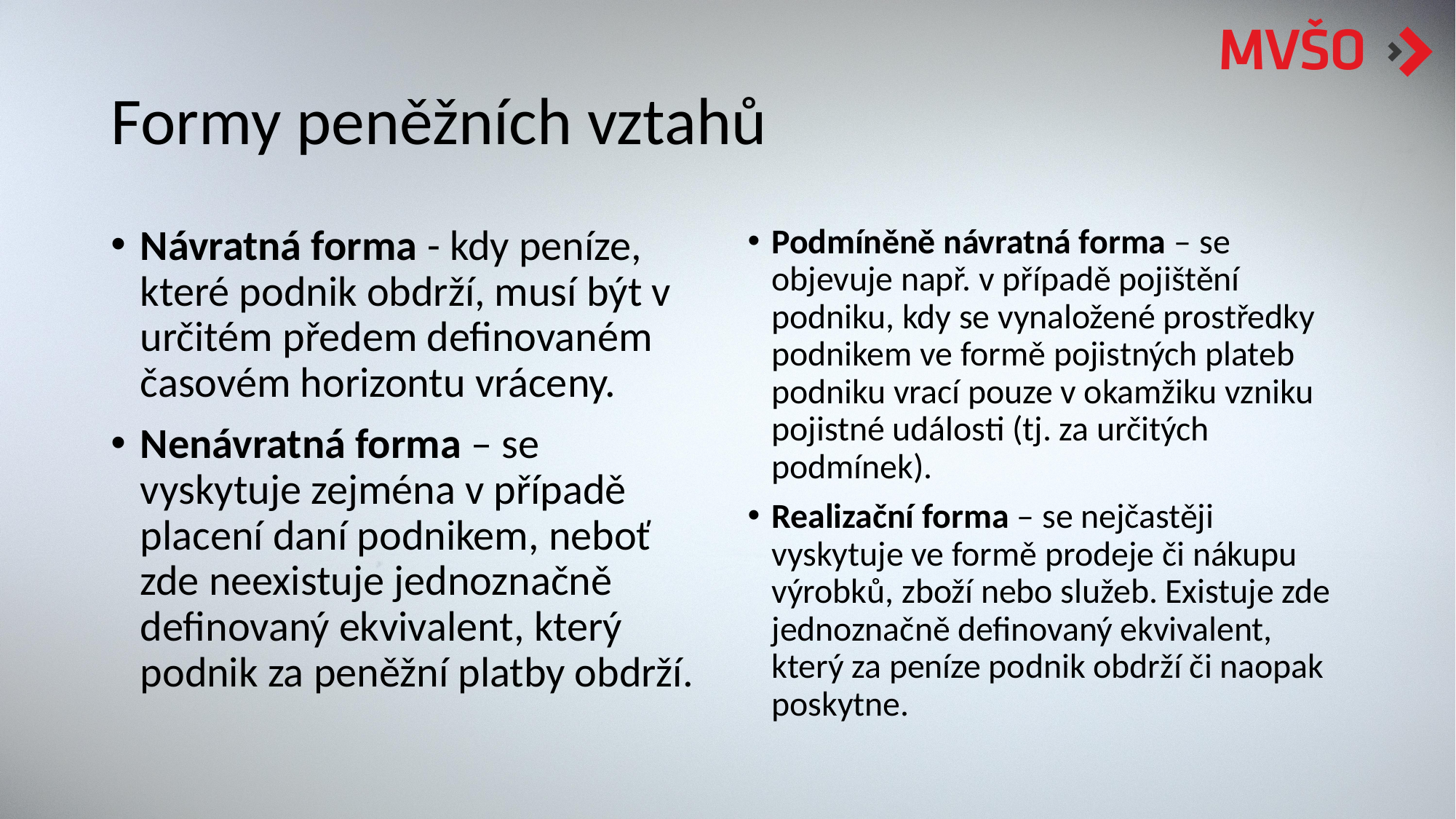

# Formy peněžních vztahů
Návratná forma - kdy peníze, které podnik obdrží, musí být v určitém předem definovaném časovém horizontu vráceny.
Nenávratná forma – se vyskytuje zejména v případě placení daní podnikem, neboť zde neexistuje jednoznačně definovaný ekvivalent, který podnik za peněžní platby obdrží.
Podmíněně návratná forma – se objevuje např. v případě pojištění podniku, kdy se vynaložené prostředky podnikem ve formě pojistných plateb podniku vrací pouze v okamžiku vzniku pojistné události (tj. za určitých podmínek).
Realizační forma – se nejčastěji vyskytuje ve formě prodeje či nákupu výrobků, zboží nebo služeb. Existuje zde jednoznačně definovaný ekvivalent, který za peníze podnik obdrží či naopak poskytne.